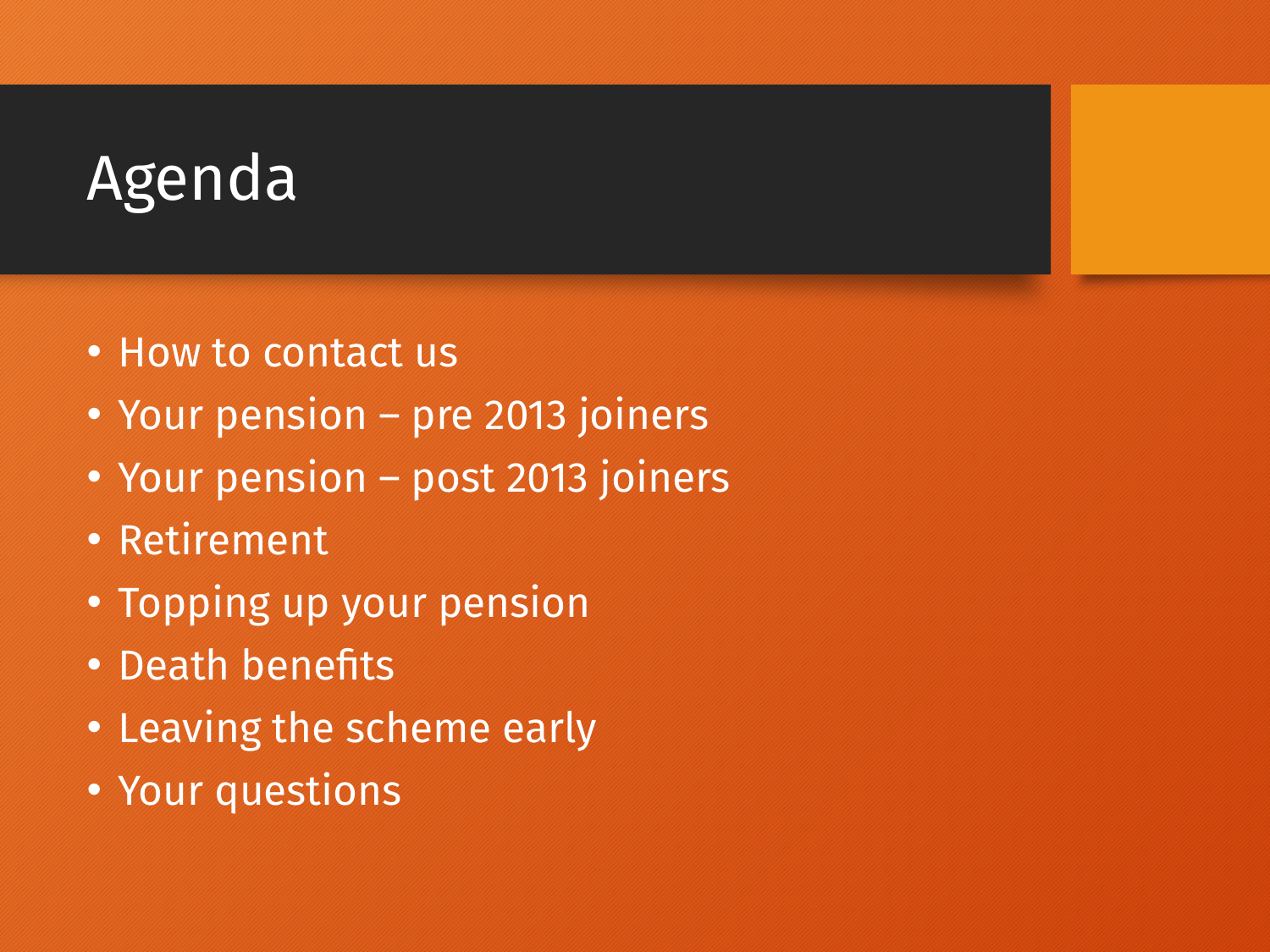

# Agenda
How to contact us
Your pension – pre 2013 joiners
Your pension – post 2013 joiners
Retirement
Topping up your pension
Death benefits
Leaving the scheme early
Your questions